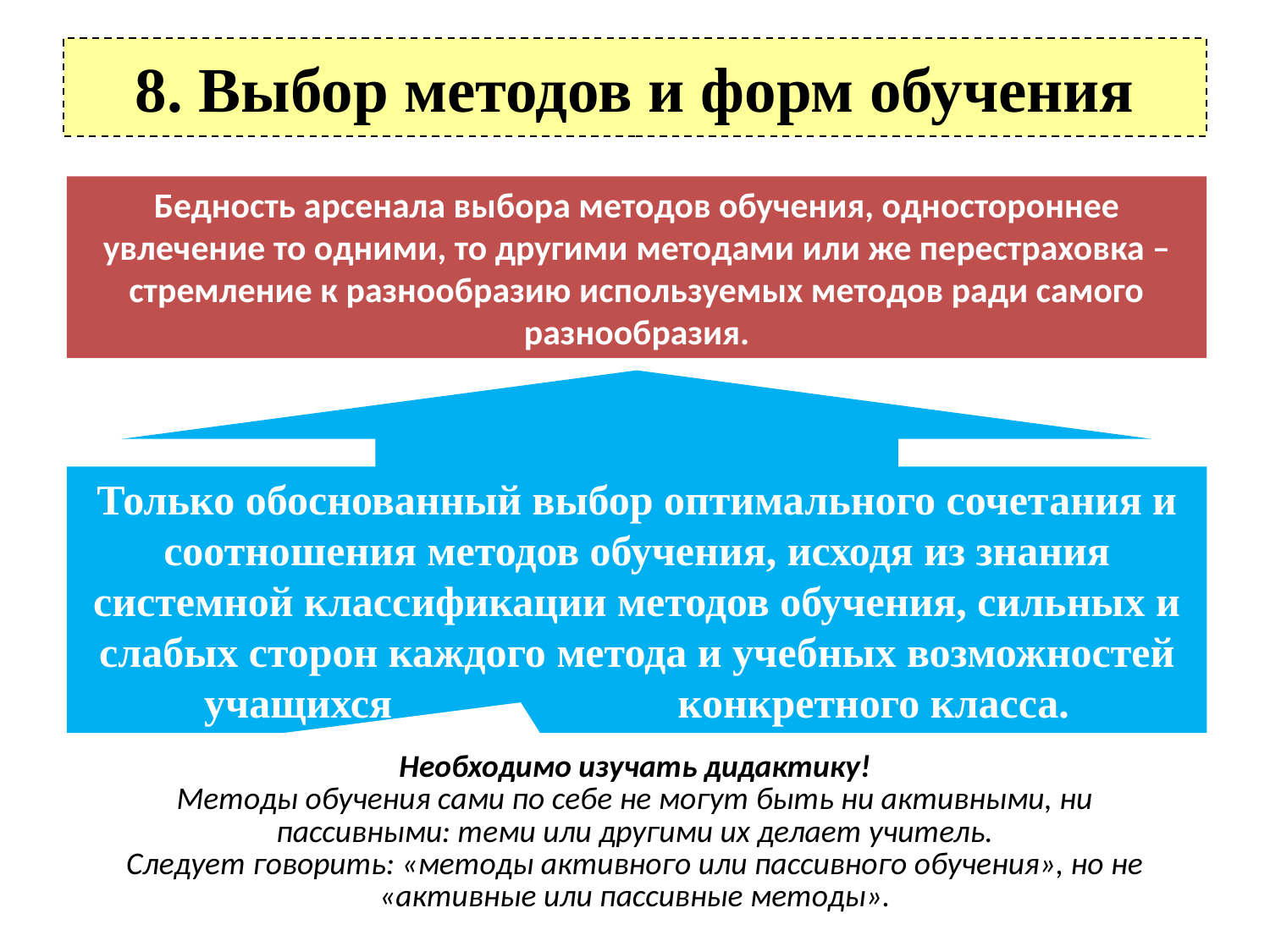

# 8. Выбор методов и форм обучения
Бедность арсенала выбора методов обучения, одностороннее увлечение то одними, то другими методами или же перестраховка – стремление к разнообразию используемых методов ради самого разнообразия.
Только обоснованный выбор оптимального сочетания и соотношения методов обучения, исходя из знания системной классификации методов обучения, сильных и слабых сторон каждого метода и учебных возможностей учащихся                           конкретного класса.
Необходимо изучать дидактику!
Методы обучения сами по себе не могут быть ни активными, ни пассивными: теми или другими их делает учитель.
Следует говорить: «методы активного или пассивного обучения», но не «активные или пассивные методы».